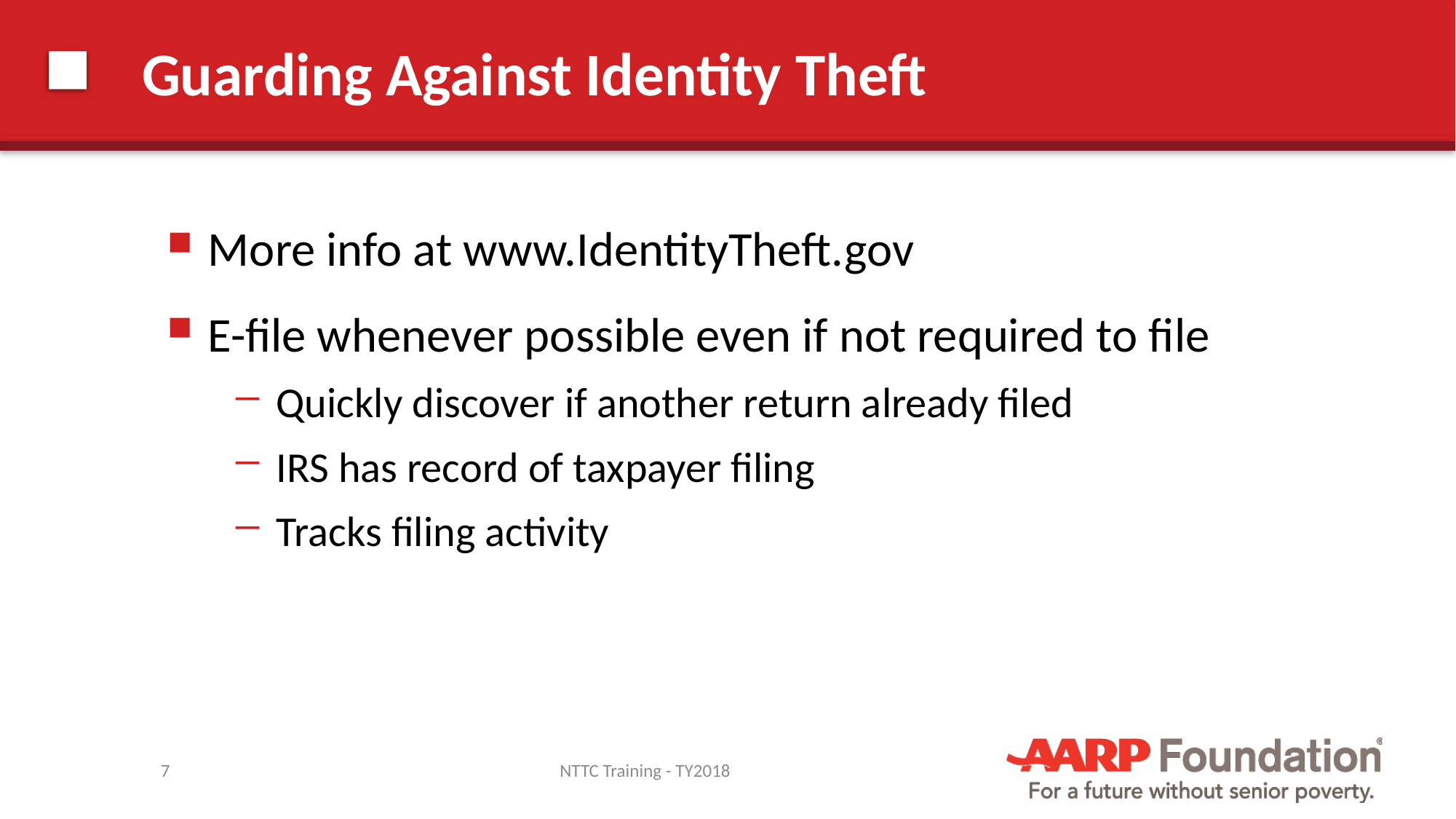

# Guarding Against Identity Theft
More info at www.IdentityTheft.gov
E-file whenever possible even if not required to file
Quickly discover if another return already filed
IRS has record of taxpayer filing
Tracks filing activity
7
NTTC Training - TY2018